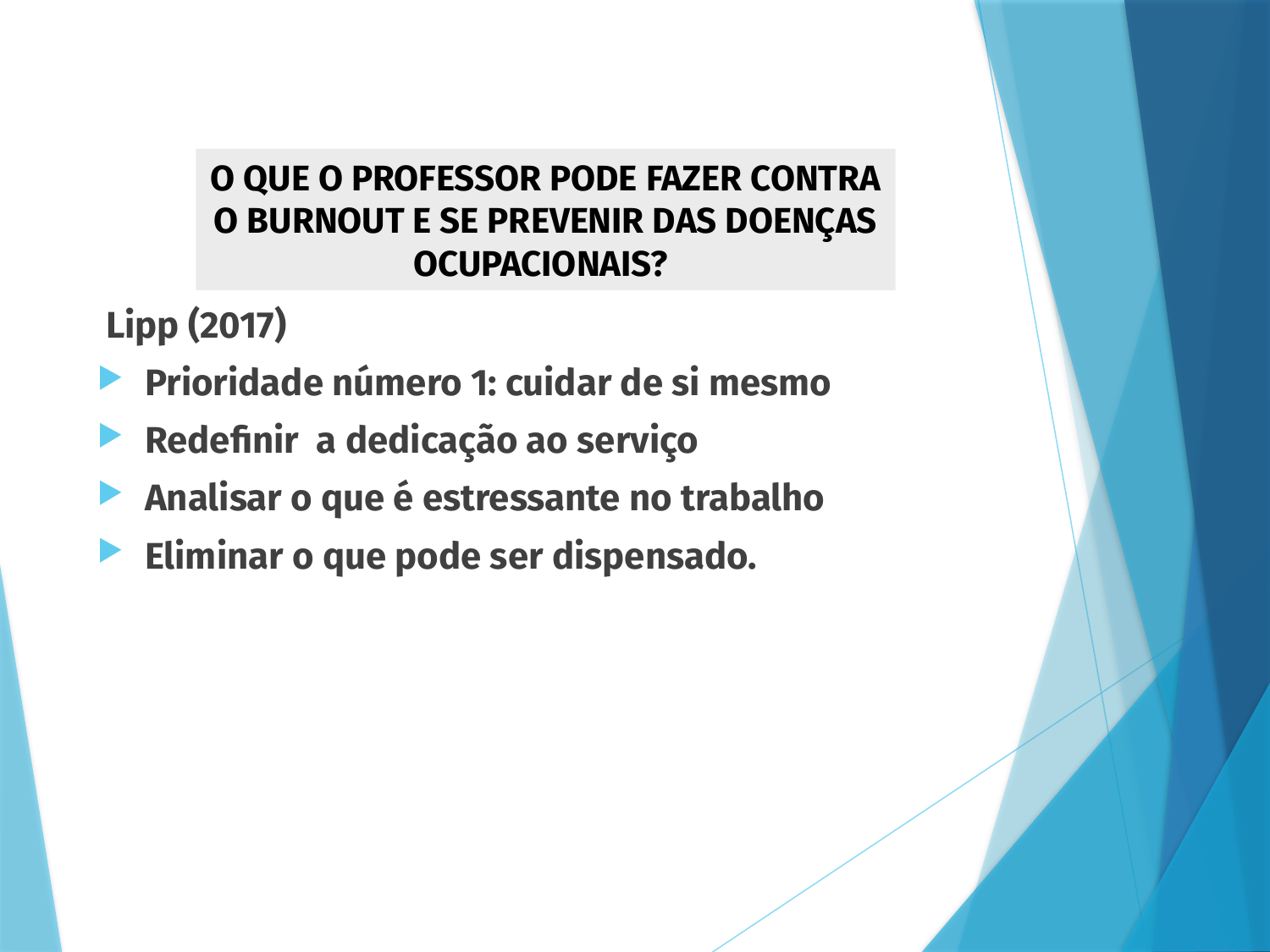

# O QUE O PROFESSOR PODE FAZER CONTRA O BURNOUT E SE PREVENIR DAS DOENÇAS OCUPACIONAIS?
 Lipp (2017)
Prioridade número 1: cuidar de si mesmo
Redefinir  a dedicação ao serviço
Analisar o que é estressante no trabalho
Eliminar o que pode ser dispensado.